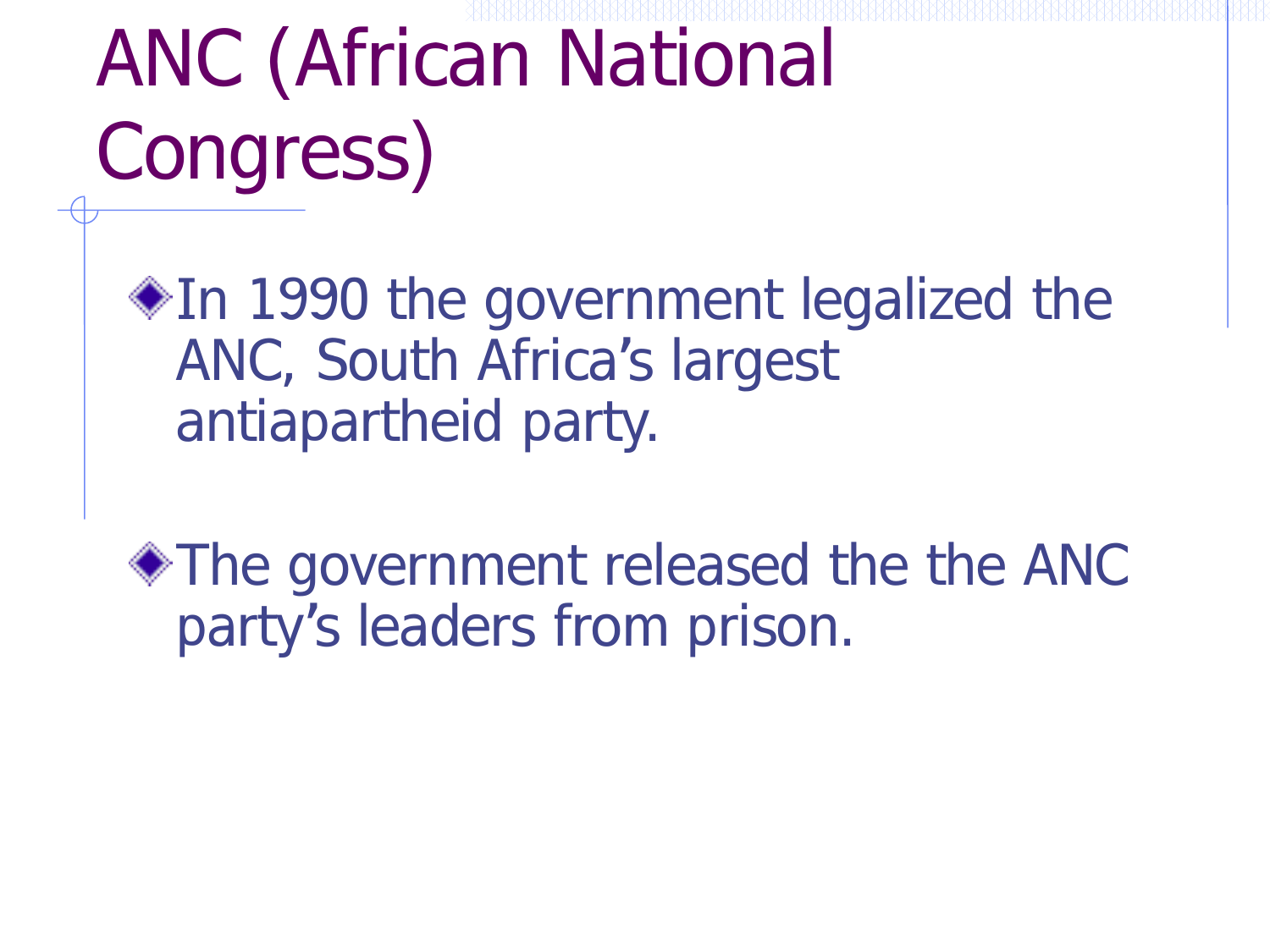

# ANC (African National Congress)
In 1990 the government legalized the ANC, South Africa’s largest antiapartheid party.

The government released the the ANC party’s leaders from prison.